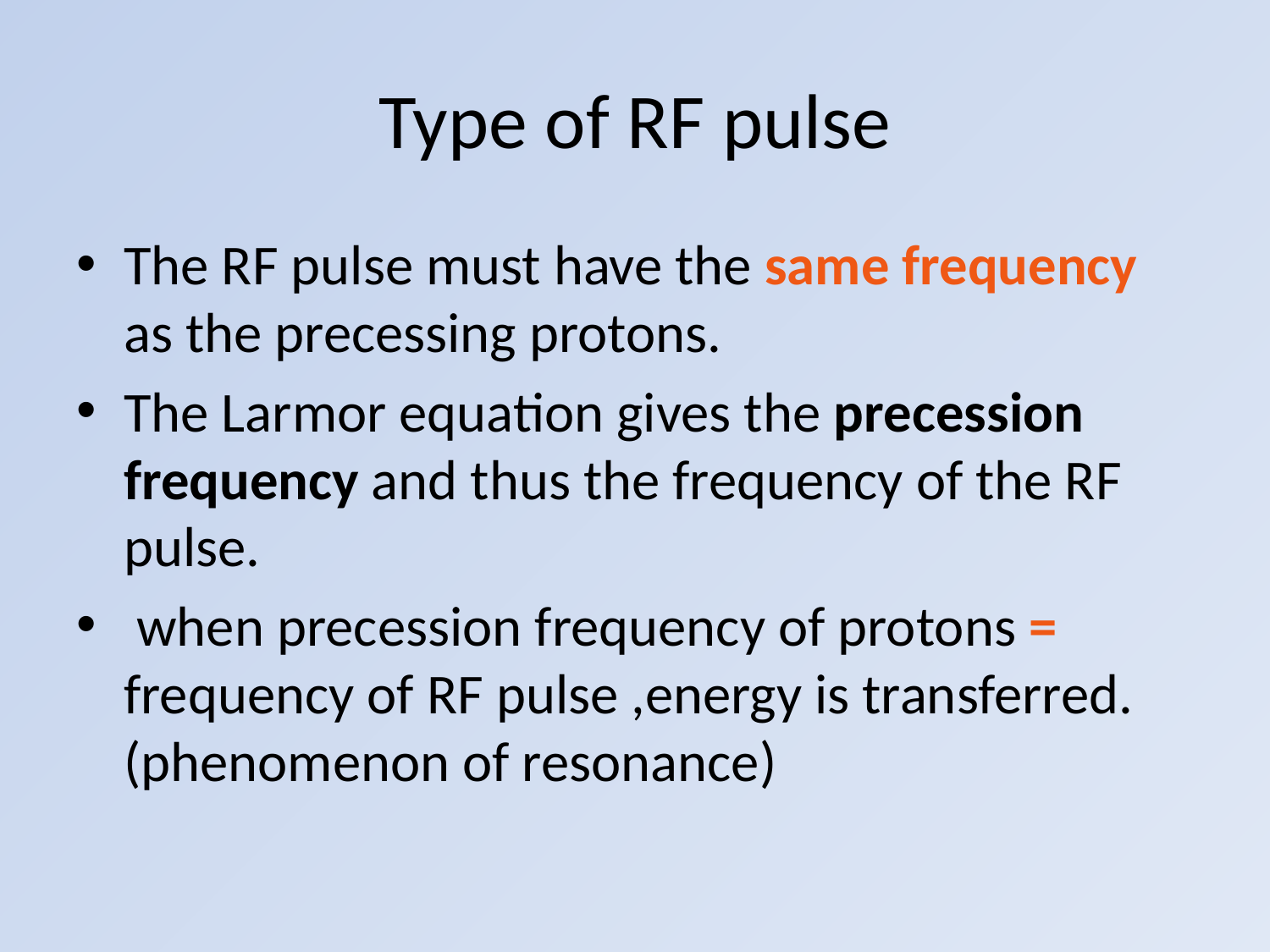

# Type of RF pulse
The RF pulse must have the same frequency as the precessing protons.
The Larmor equation gives the precession frequency and thus the frequency of the RF pulse.
 when precession frequency of protons = frequency of RF pulse ,energy is transferred. (phenomenon of resonance)